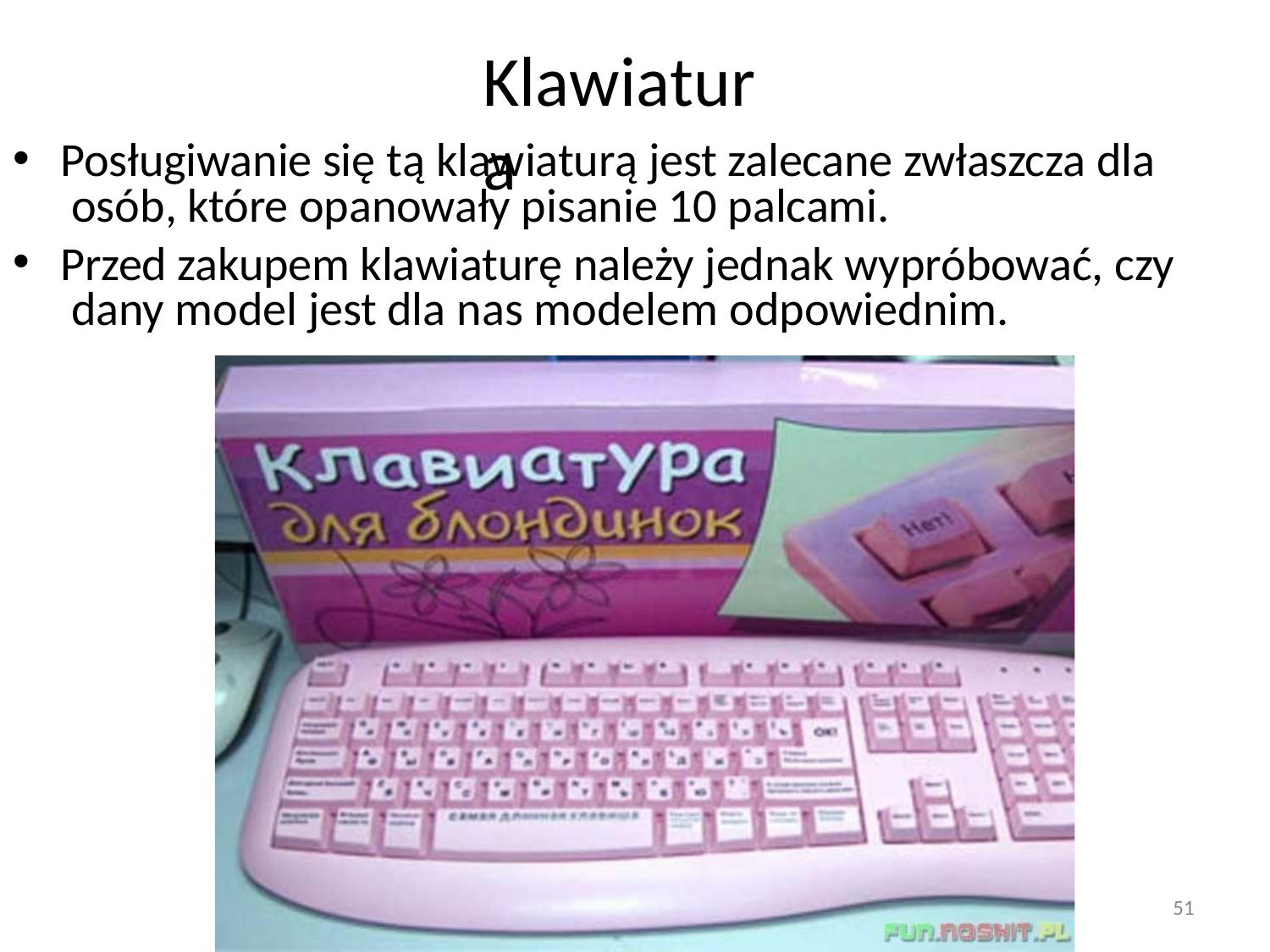

# Klawiatura
Posługiwanie się tą klawiaturą jest zalecane zwłaszcza dla  osób, które opanowały pisanie 10 palcami.
Przed zakupem klawiaturę należy jednak wypróbować, czy  dany model jest dla nas modelem odpowiednim.

51